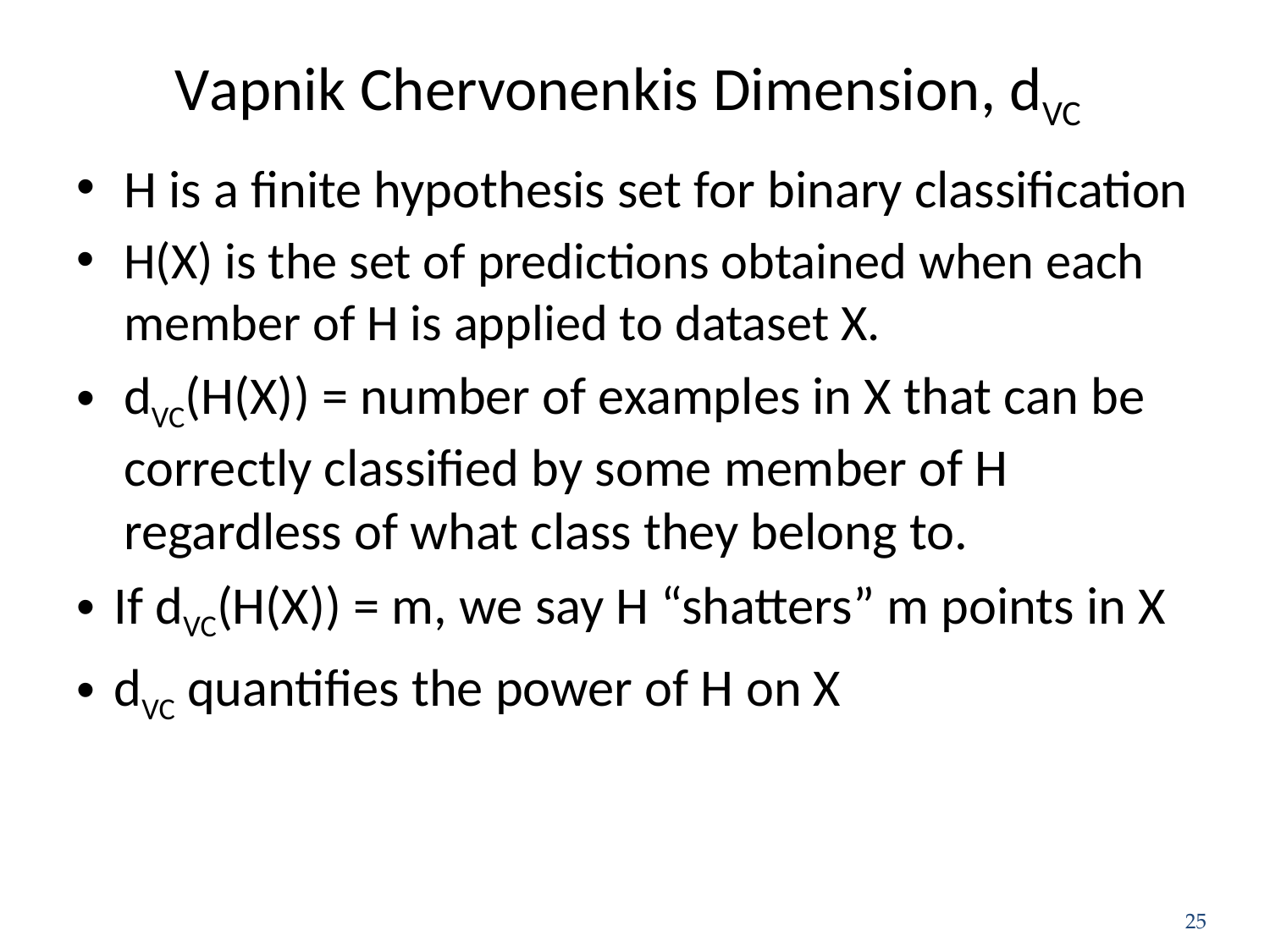

Vapnik Chervonenkis Dimension, dVC
H is a finite hypothesis set for binary classification
H(X) is the set of predictions obtained when each member of H is applied to dataset X.
dVC(H(X)) = number of examples in X that can be correctly classified by some member of H regardless of what class they belong to.
If dVC(H(X)) = m, we say H “shatters” m points in X
dVC quantifies the power of H on X
25